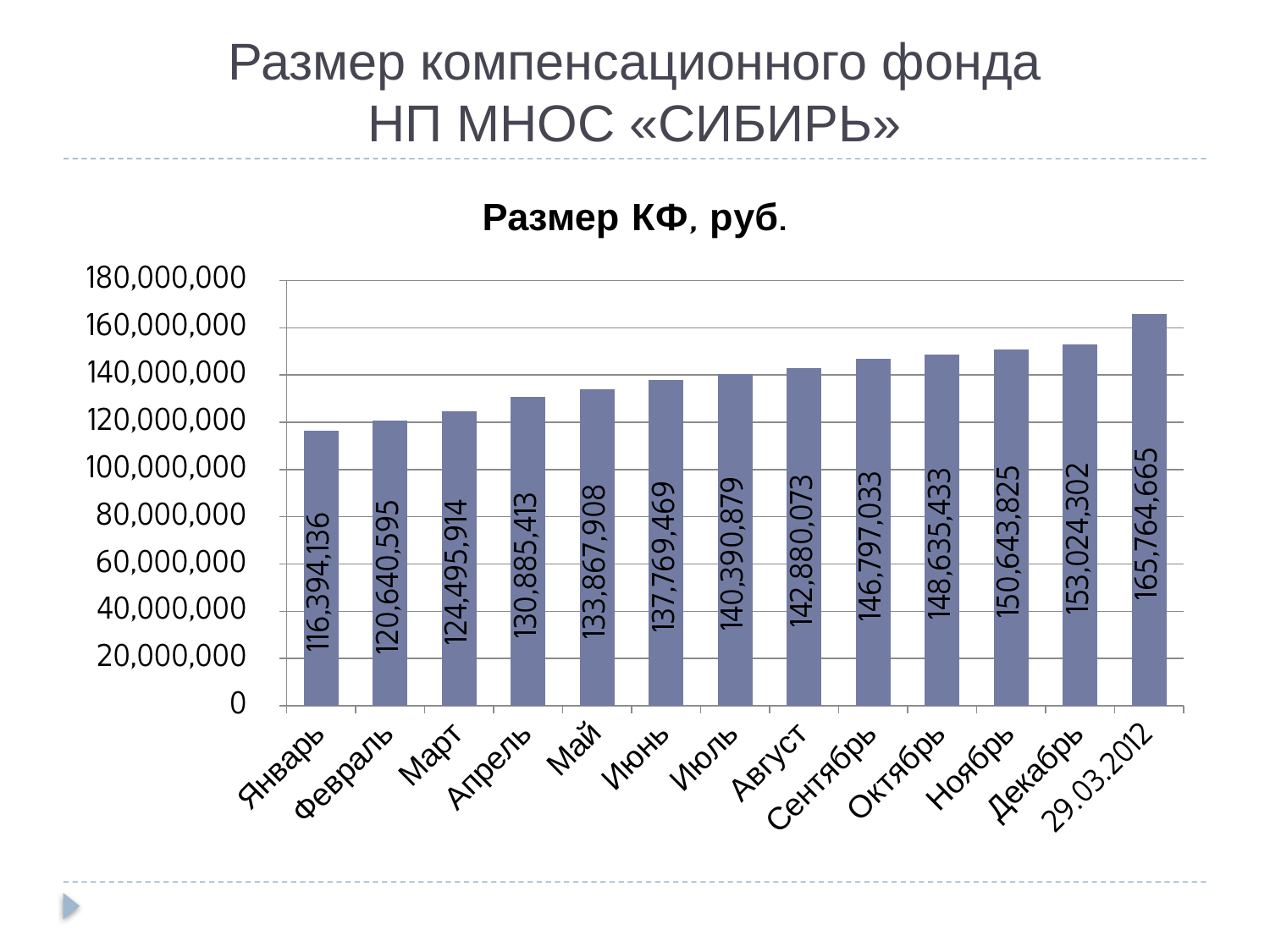

# Размер компенсационного фонда НП МНОС «СИБИРЬ»

### Chart:

| Category | Размер КФ, руб. |
|---|---|
| Январь | 116394136.0 |
| Февраль | 120640595.0 |
| Март | 124495914.0 |
| Апрель | 130885413.0 |
| Май | 133867908.0 |
| Июнь | 137769469.0 |
| Июль | 140390879.0 |
| Август | 142880073.0 |
| Сентябрь | 146797033.0 |
| Октябрь | 148635433.0 |
| Ноябрь | 150643825.0 |
| Декабрь | 153024302.0 |
| 29.03.2012 | 165764665.0 |